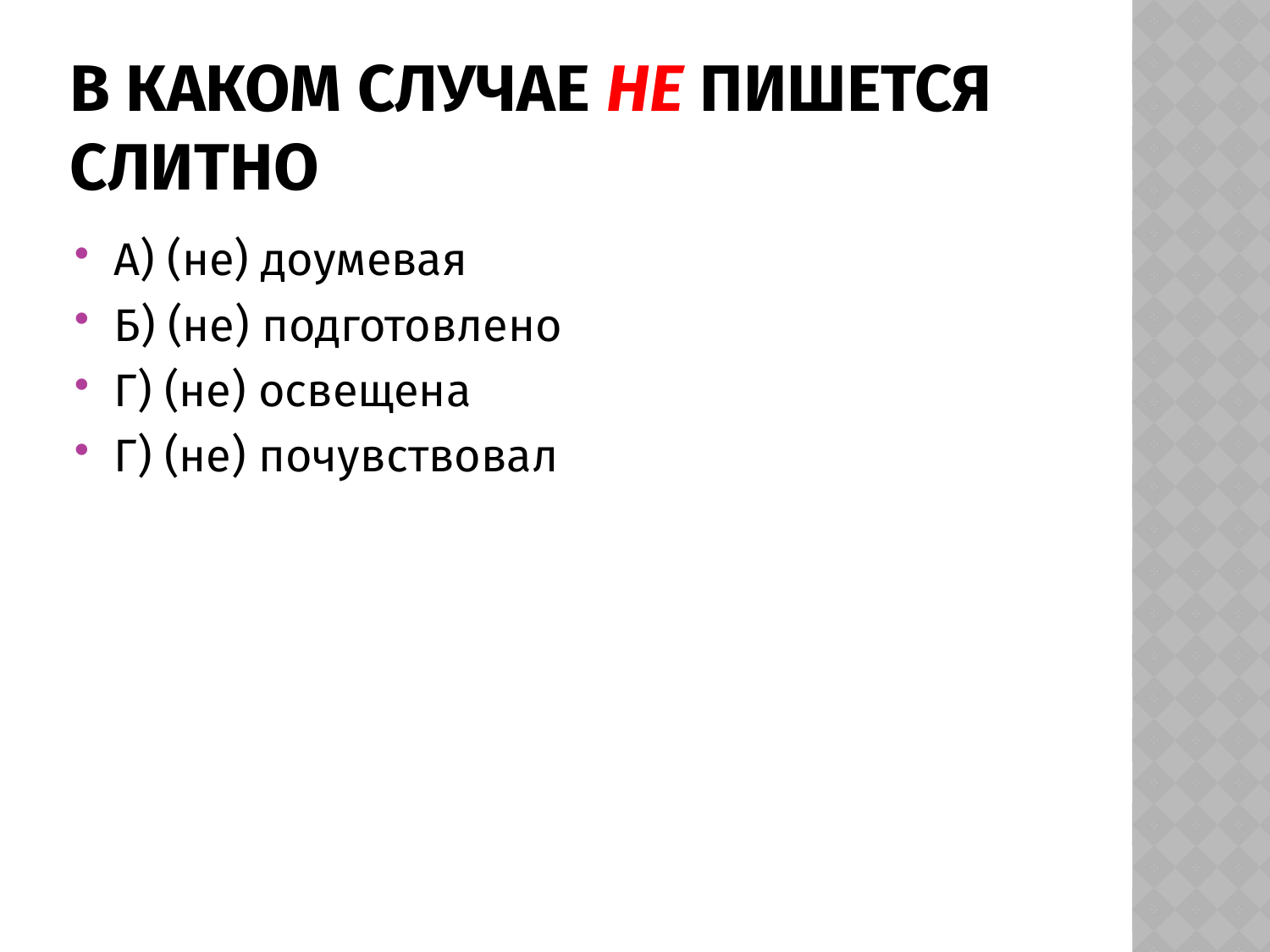

# В каком случае не пишется слитно
А) (не) доумевая
Б) (не) подготовлено
Г) (не) освещена
Г) (не) почувствовал